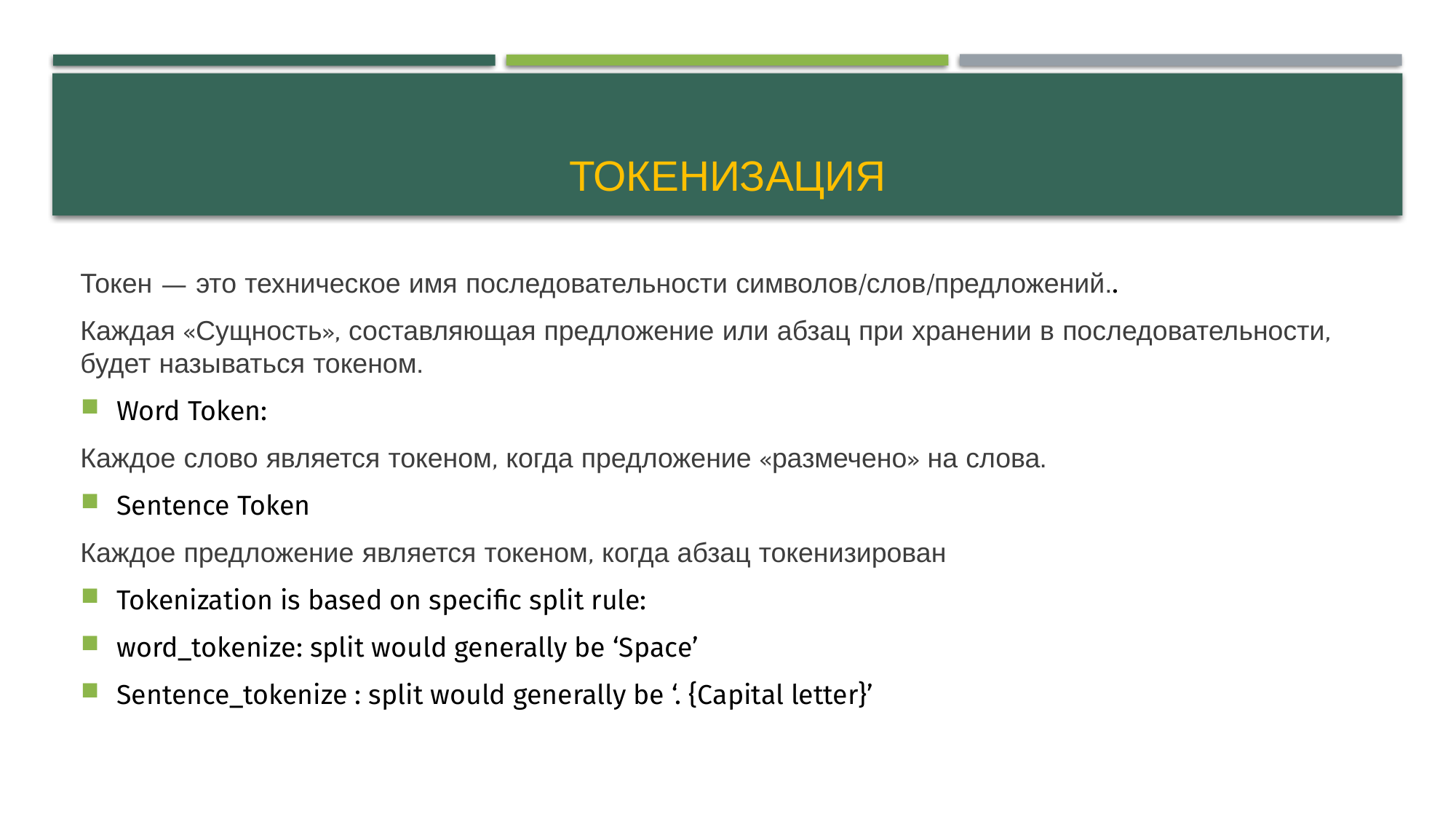

# Токенизация
Токен — это техническое имя последовательности символов/слов/предложений..
Каждая «Сущность», составляющая предложение или абзац при хранении в последовательности, будет называться токеном.
Word Token:
Каждое слово является токеном, когда предложение «размечено» на слова.
Sentence Token
Каждое предложение является токеном, когда абзац токенизирован
Tokenization is based on specific split rule:
word_tokenize: split would generally be ‘Space’
Sentence_tokenize : split would generally be ‘. {Capital letter}’